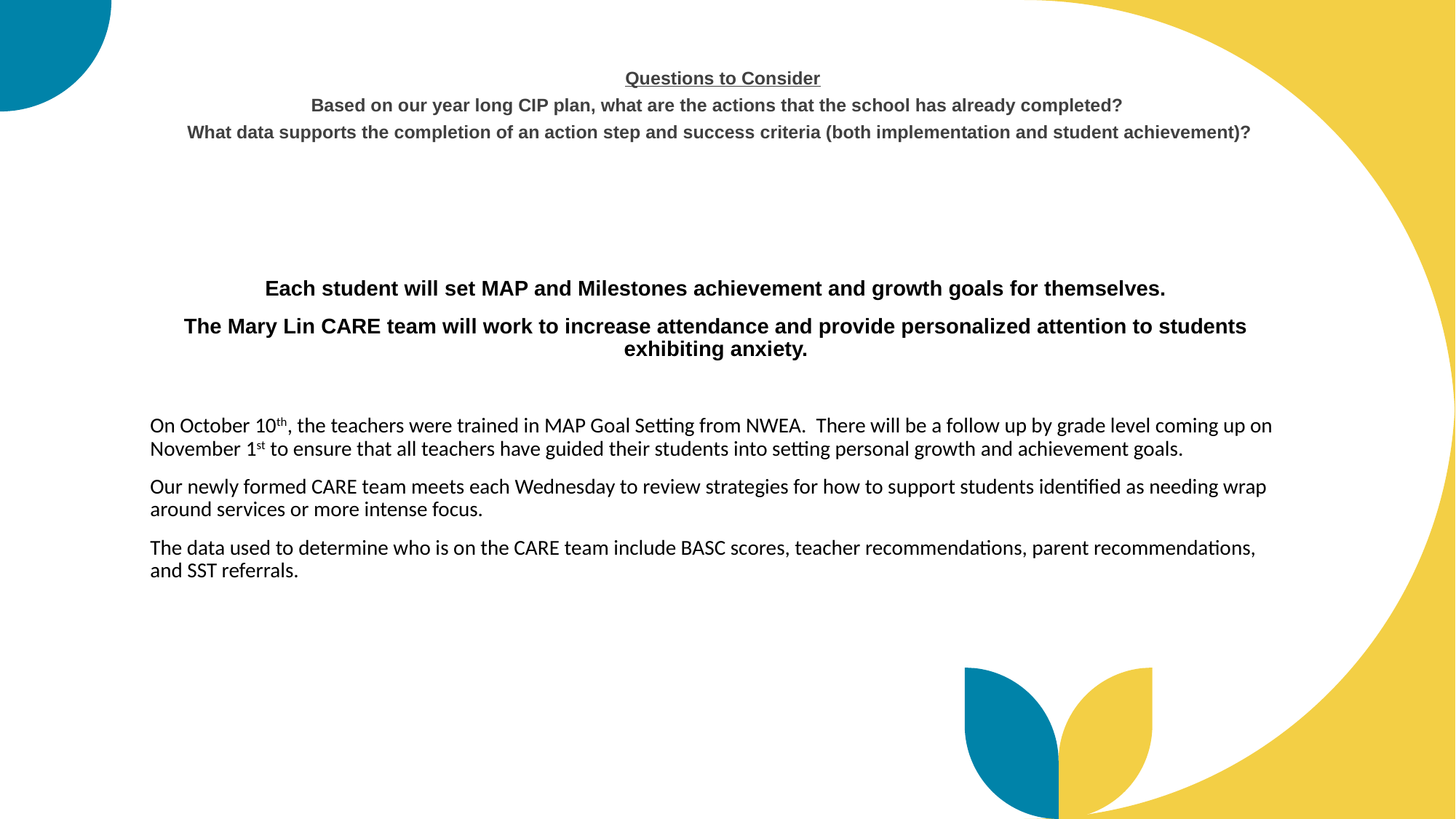

# Questions to Consider Based on our year long CIP plan, what are the actions that the school has already completed?​ What data supports the completion of an action step and success criteria (both implementation and student achievement)?
Each student will set MAP and Milestones achievement and growth goals for themselves.​
The Mary Lin CARE team will work to increase attendance and provide personalized attention to students exhibiting anxiety.​

On October 10th, the teachers were trained in MAP Goal Setting from NWEA.  There will be a follow up by grade level coming up on November 1st to ensure that all teachers have guided their students into setting personal growth and achievement goals.
Our newly formed CARE team meets each Wednesday to review strategies for how to support students identified as needing wrap around services or more intense focus.
The data used to determine who is on the CARE team include BASC scores, teacher recommendations, parent recommendations, and SST referrals.